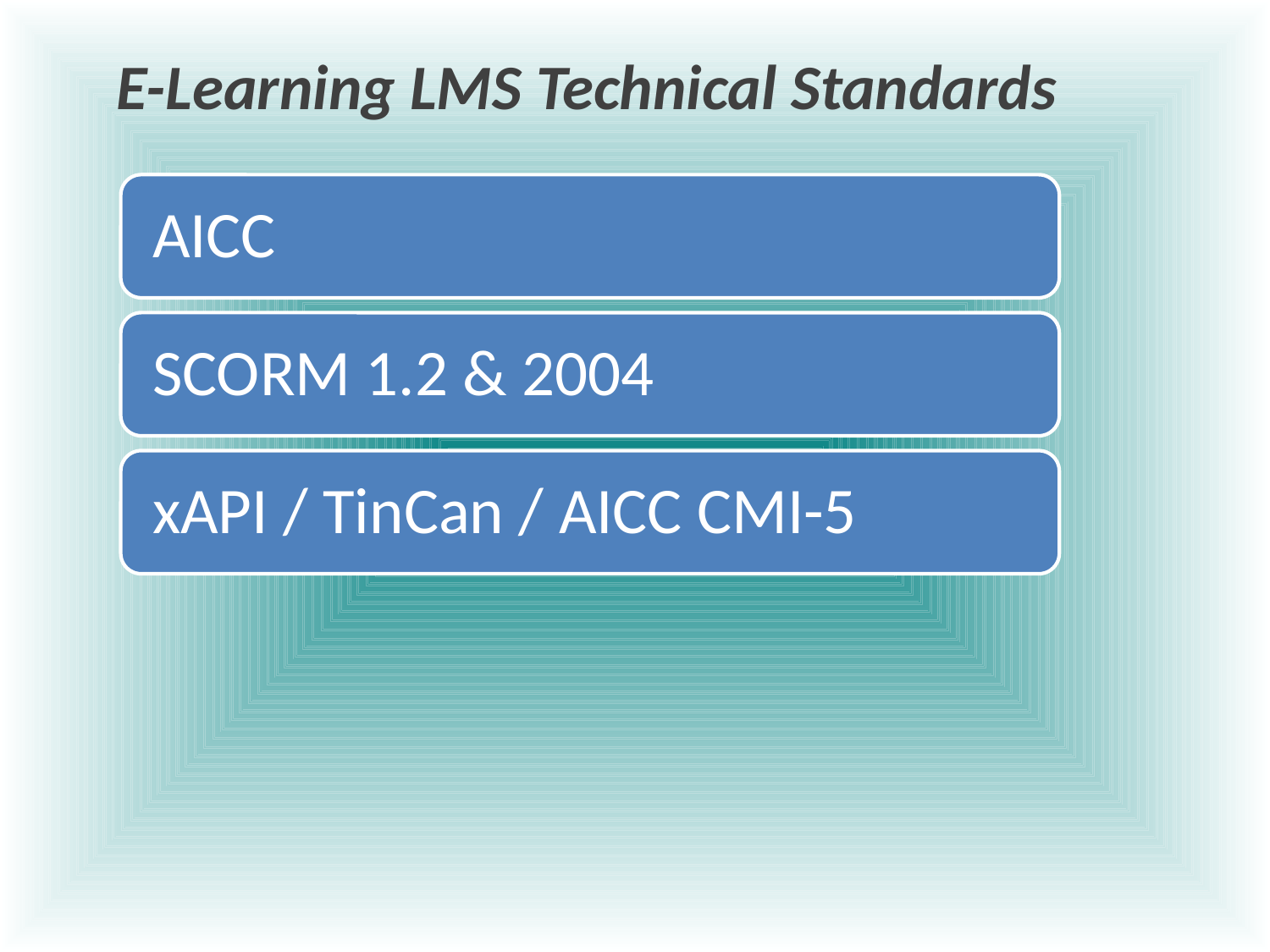

E-Learning LMS Technical Standards
AICC
SCORM 1.2 & 2004
xAPI / TinCan / AICC CMI-5